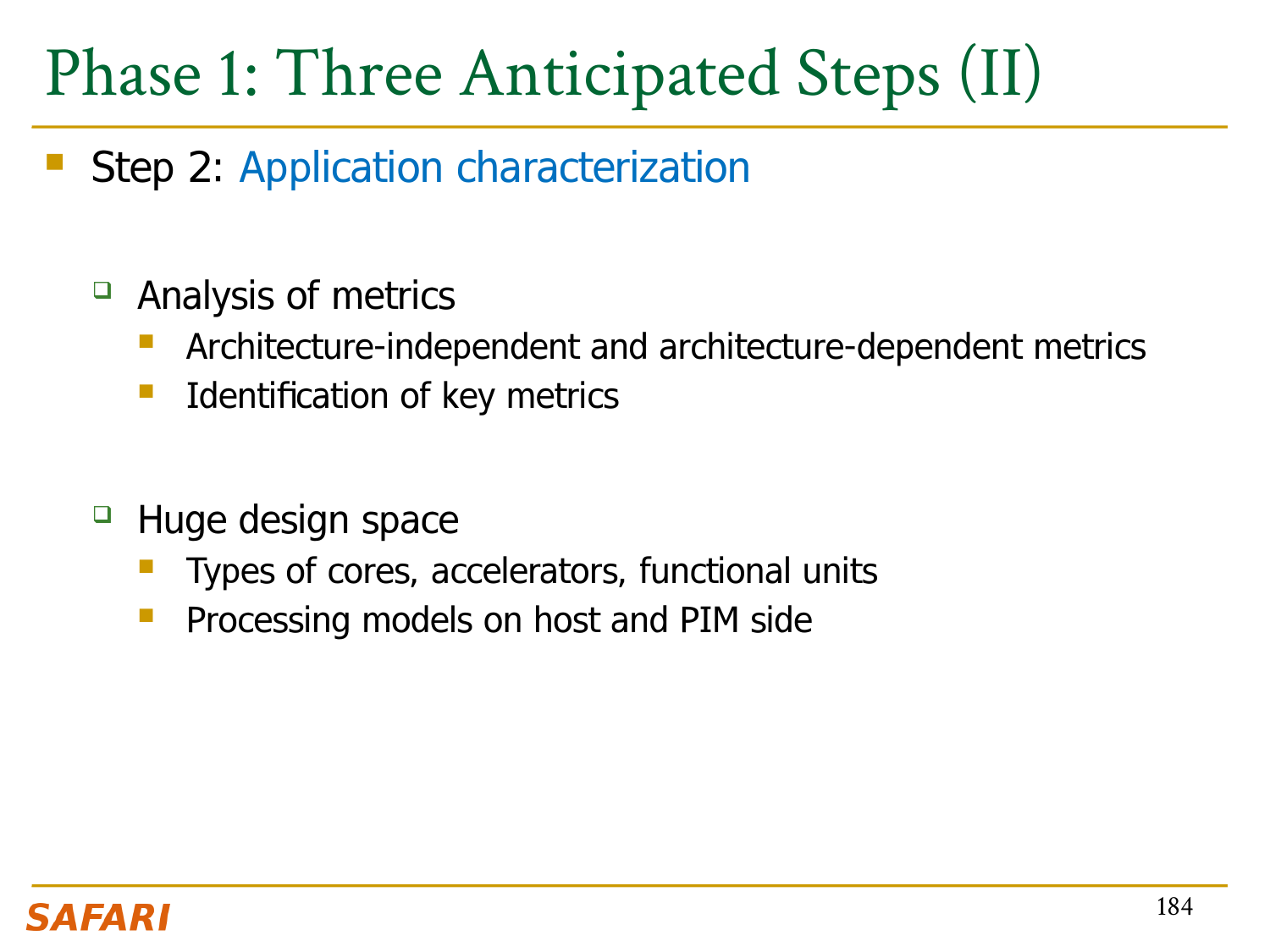

# Phase 1: Three Anticipated Steps (II)
Step 2: Application characterization

Analysis of metrics
Architecture-independent and architecture-dependent metrics
Identification of key metrics

Huge design space
Types of cores, accelerators, functional units
Processing models on host and PIM side
184